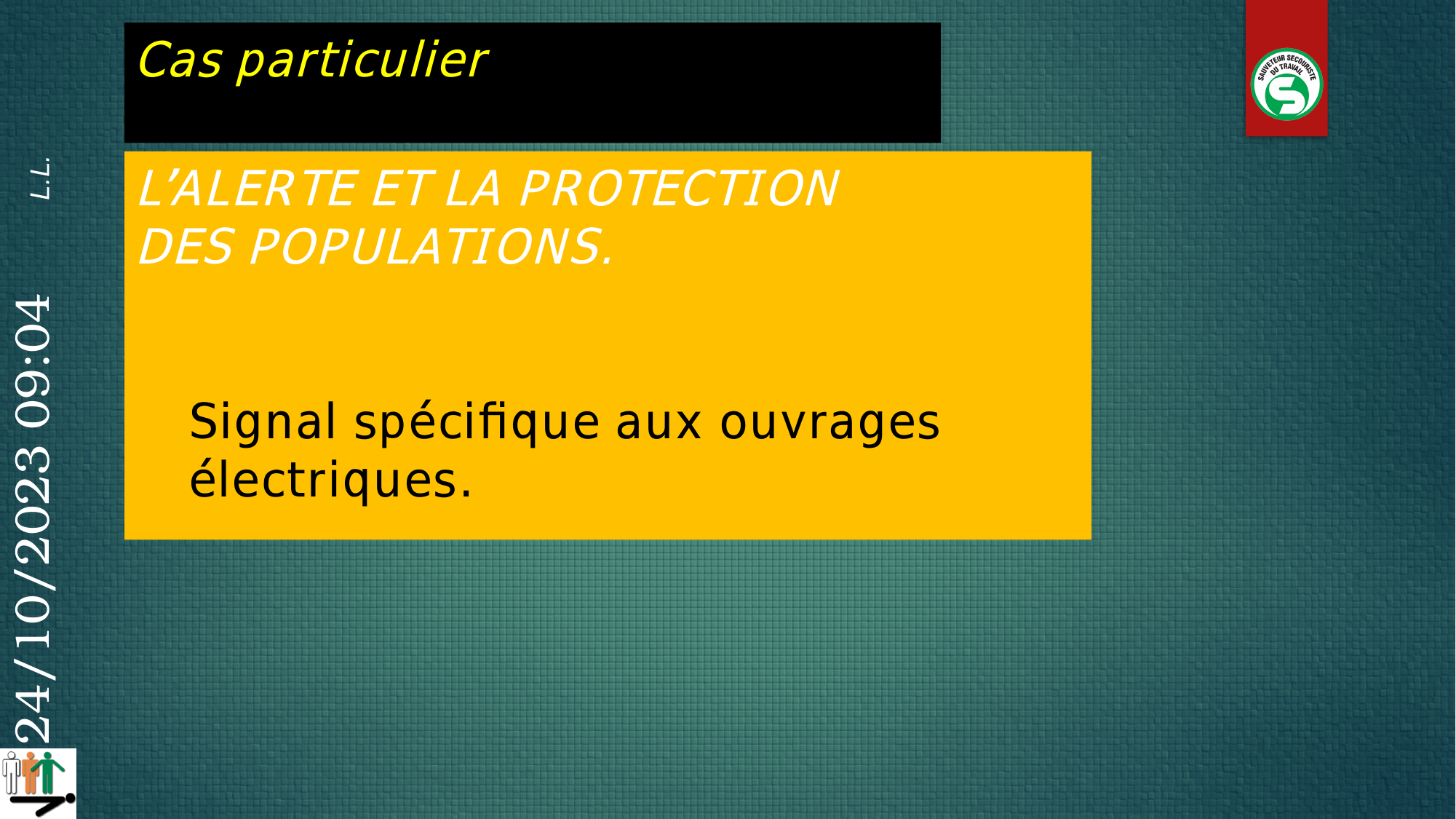

Cas particulier
L’ALERTE ET LA PROTECTION
DES POPULATIONS.

	Signal spécifique aux ouvrages électriques.